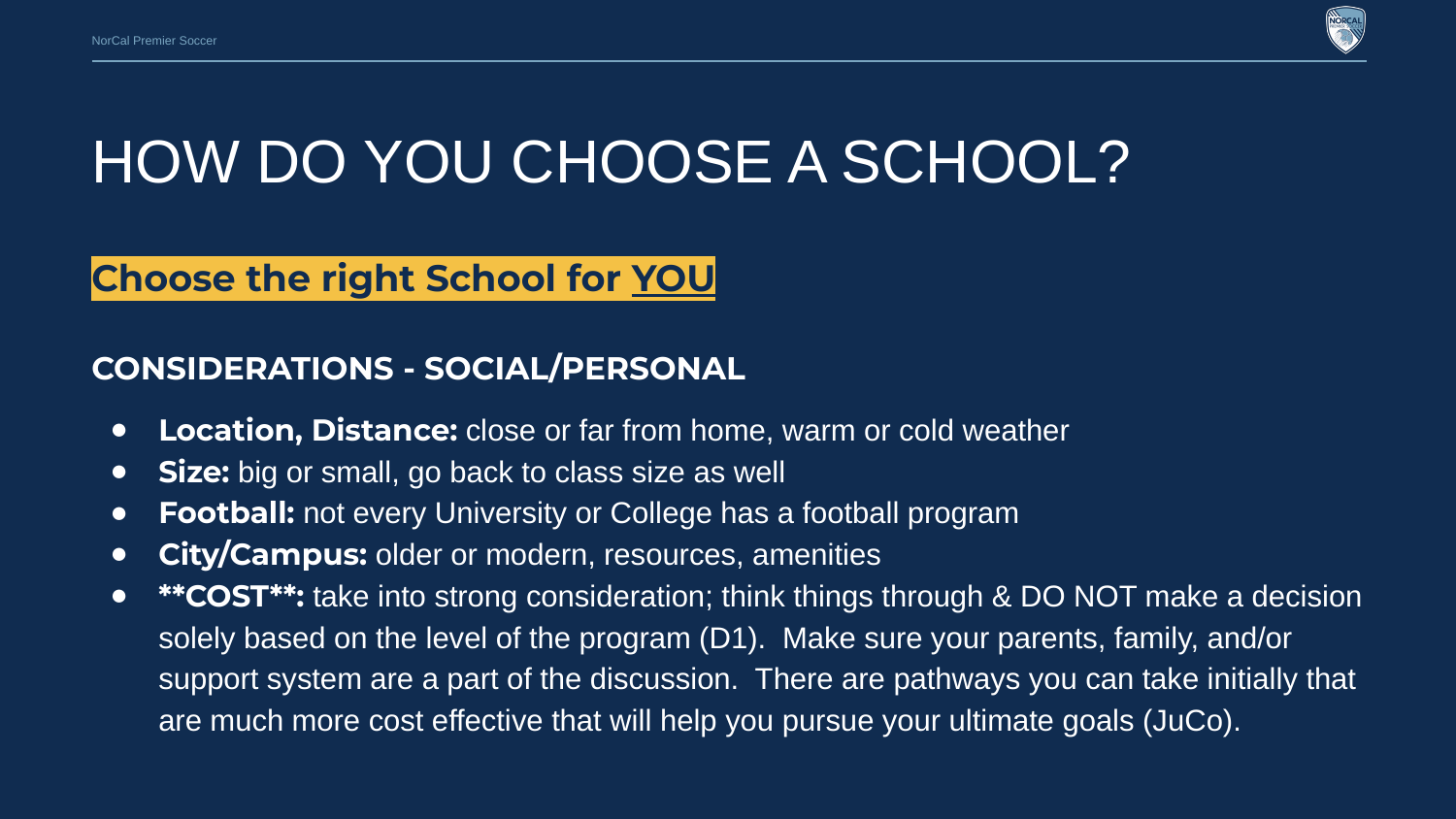

# HOW DO YOU CHOOSE A SCHOOL?
Choose the right School for YOU

CONSIDERATIONS - SOCIAL/PERSONAL

Location, Distance: close or far from home, warm or cold weather
Size: big or small, go back to class size as well
Football: not every University or College has a football program
City/Campus: older or modern, resources, amenities
**COST**: take into strong consideration; think things through & DO NOT make a decision solely based on the level of the program (D1).  Make sure your parents, family, and/or support system are a part of the discussion.  There are pathways you can take initially that are much more cost effective that will help you pursue your ultimate goals (JuCo).